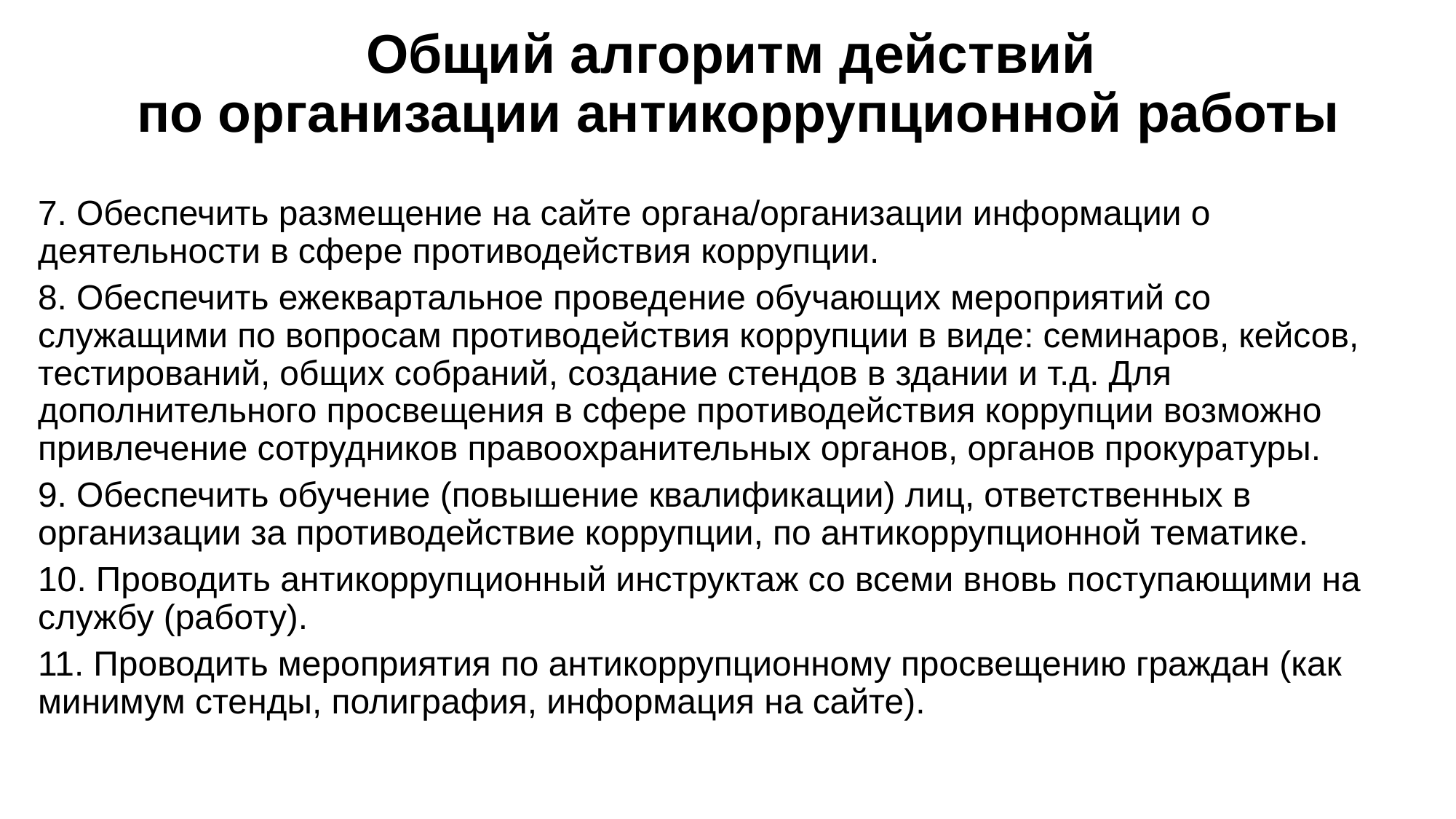

# Общий алгоритм действий по организации антикоррупционной работы
7. Обеспечить размещение на сайте органа/организации информации о деятельности в сфере противодействия коррупции.
8. Обеспечить ежеквартальное проведение обучающих мероприятий со служащими по вопросам противодействия коррупции в виде: семинаров, кейсов, тестирований, общих собраний, создание стендов в здании и т.д. Для дополнительного просвещения в сфере противодействия коррупции возможно привлечение сотрудников правоохранительных органов, органов прокуратуры.
9. Обеспечить обучение (повышение квалификации) лиц, ответственных в организации за противодействие коррупции, по антикоррупционной тематике.
10. Проводить антикоррупционный инструктаж со всеми вновь поступающими на службу (работу).
11. Проводить мероприятия по антикоррупционному просвещению граждан (как минимум стенды, полиграфия, информация на сайте).